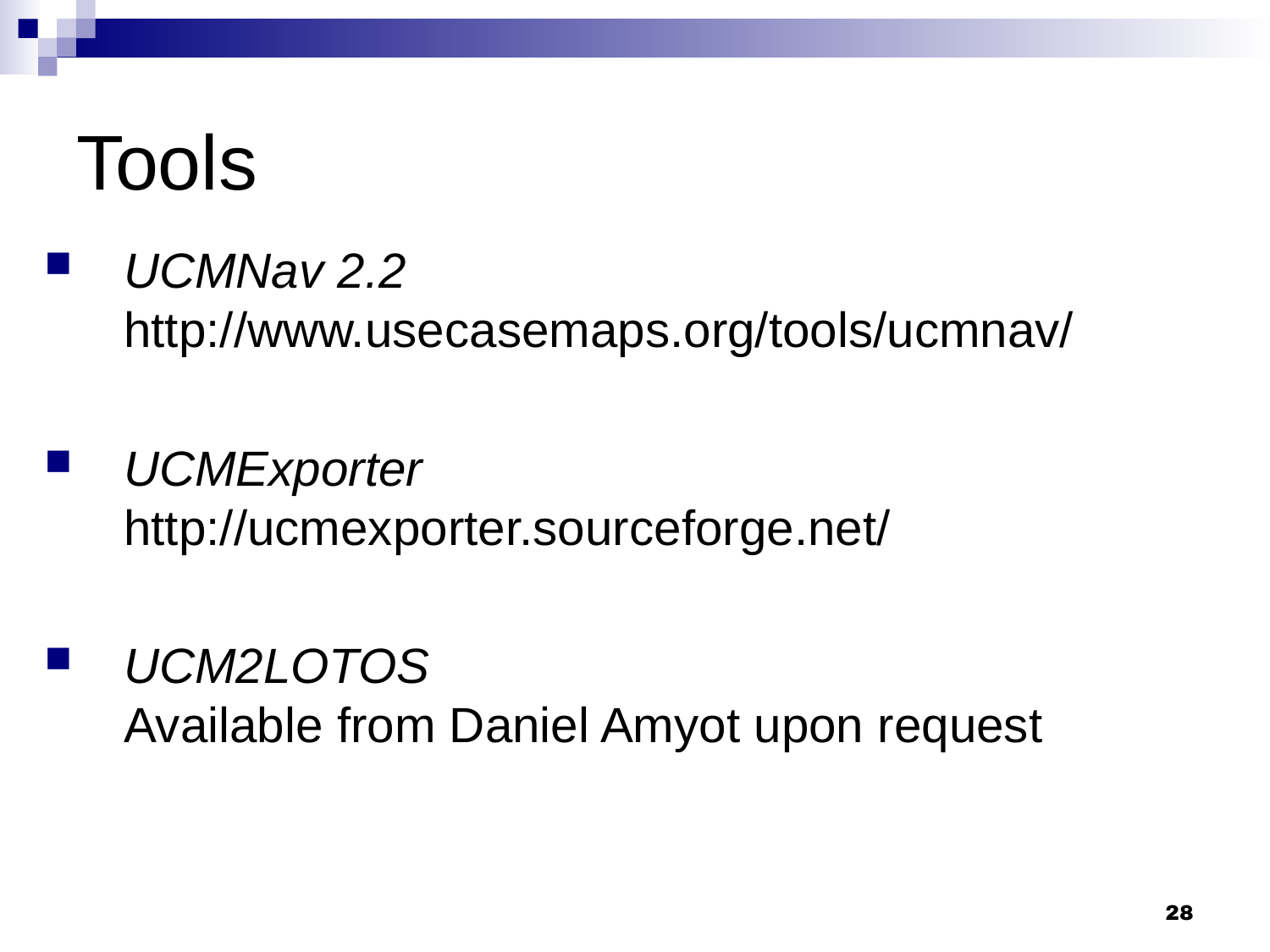

# Tools
UCMNav 2.2
http://www.usecasemaps.org/tools/ucmnav/

UCMExporter
http://ucmexporter.sourceforge.net/

UCM2LOTOS
Available from Daniel Amyot upon request
28